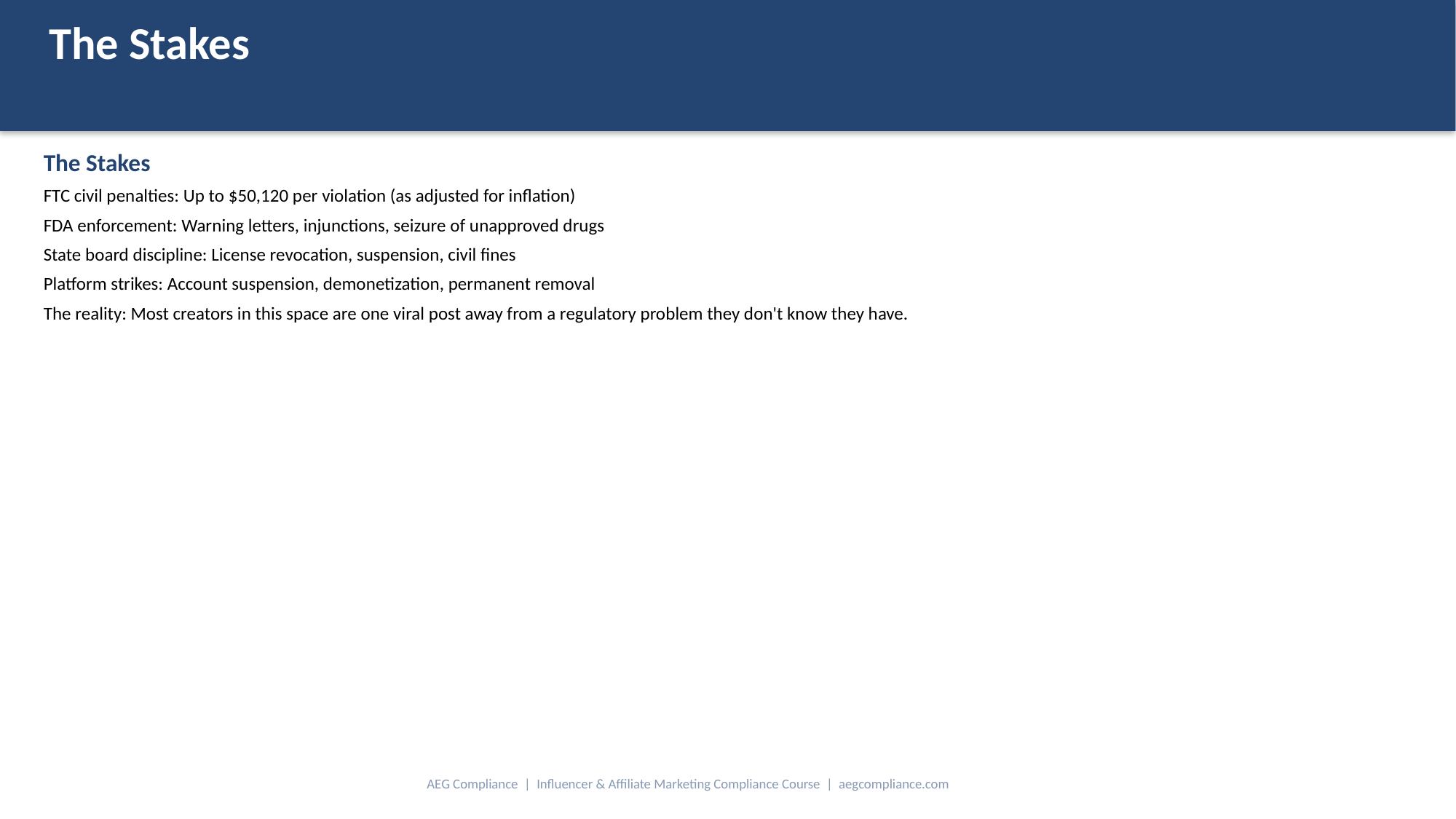

The Stakes
The Stakes
FTC civil penalties: Up to $50,120 per violation (as adjusted for inflation)
FDA enforcement: Warning letters, injunctions, seizure of unapproved drugs
State board discipline: License revocation, suspension, civil fines
Platform strikes: Account suspension, demonetization, permanent removal
The reality: Most creators in this space are one viral post away from a regulatory problem they don't know they have.
AEG Compliance  |  Influencer & Affiliate Marketing Compliance Course  |  aegcompliance.com